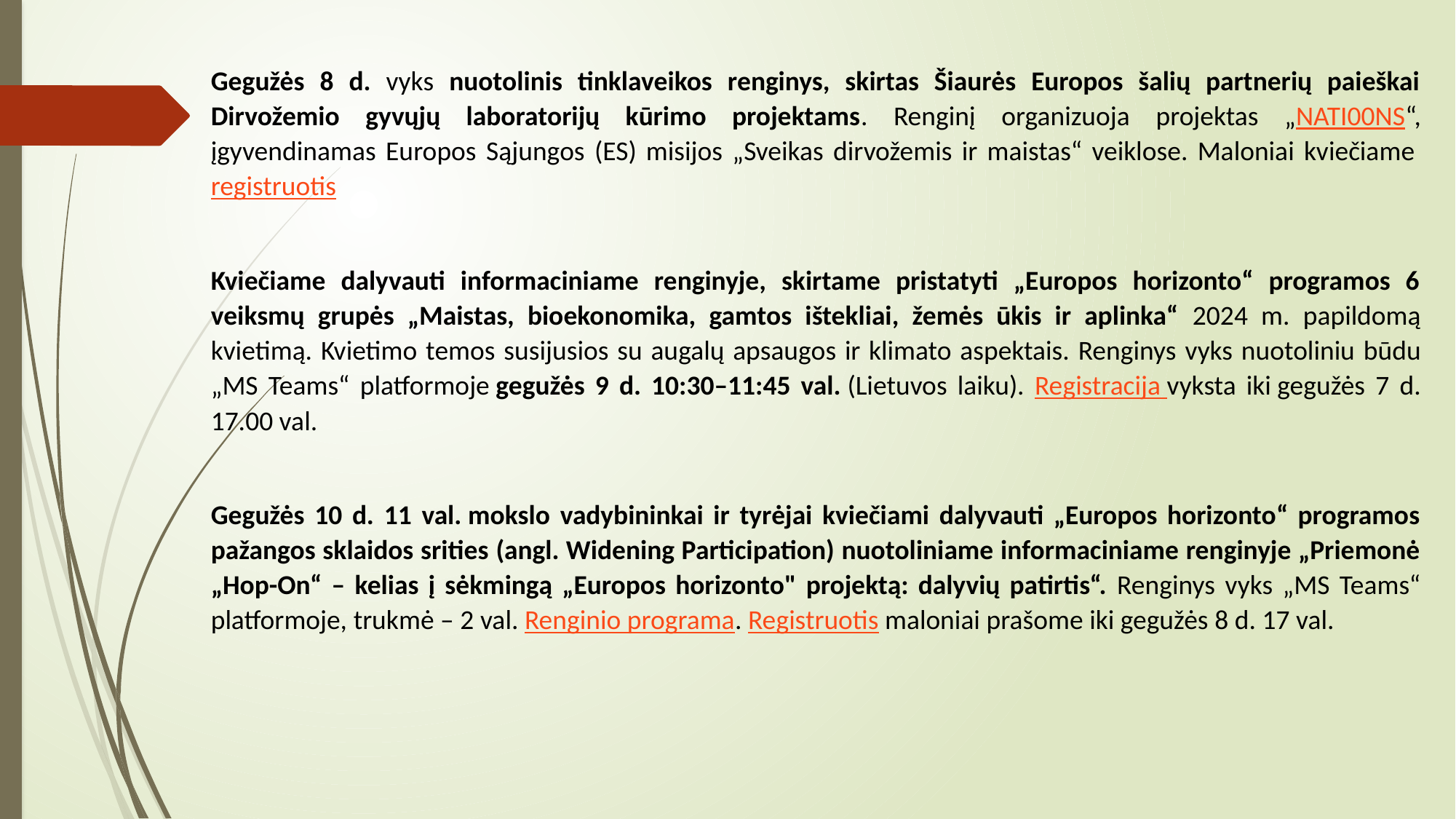

Gegužės 8 d. vyks nuotolinis tinklaveikos renginys, skirtas Šiaurės Europos šalių partnerių paieškai Dirvožemio gyvųjų laboratorijų kūrimo projektams. Renginį organizuoja projektas „NATI00NS“, įgyvendinamas Europos Sąjungos (ES) misijos „Sveikas dirvožemis ir maistas“ veiklose. Maloniai kviečiame registruotis

Kviečiame dalyvauti informaciniame renginyje, skirtame pristatyti „Europos horizonto“ programos 6 veiksmų grupės „Maistas, bioekonomika, gamtos ištekliai, žemės ūkis ir aplinka“ 2024 m. papildomą kvietimą. Kvietimo temos susijusios su augalų apsaugos ir klimato aspektais. Renginys vyks nuotoliniu būdu „MS Teams“ platformoje gegužės 9 d. 10:30–11:45 val. (Lietuvos laiku). Registracija vyksta iki gegužės 7 d. 17.00 val.

Gegužės 10 d. 11 val. mokslo vadybininkai ir tyrėjai kviečiami dalyvauti „Europos horizonto“ programos pažangos sklaidos srities (angl. Widening Participation) nuotoliniame informaciniame renginyje „Priemonė „Hop-On“ – kelias į sėkmingą „Europos horizonto" projektą: dalyvių patirtis“. Renginys vyks „MS Teams“ platformoje, trukmė – 2 val. Renginio programa. Registruotis maloniai prašome iki gegužės 8 d. 17 val.